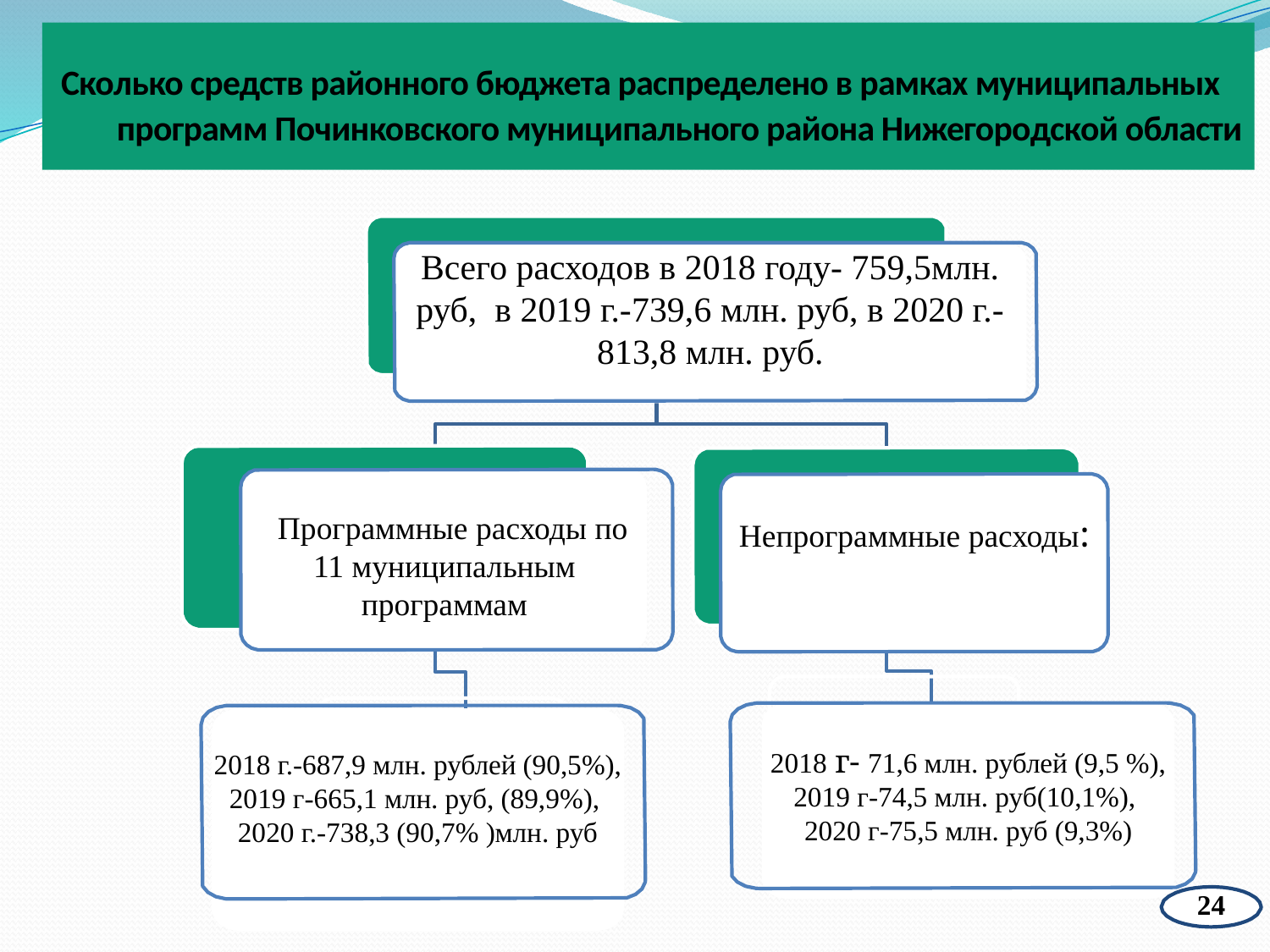

# Сколько средств районного бюджета распределено в рамках муниципальных программ Починковского муниципального района Нижегородской области

Всего расходов в 2018 году- 759,5млн. руб,  в 2019 г.-739,6 млн. руб, в 2020 г.-813,8 млн. руб.

  Программные расходы по 11 муниципальным программам

Непрограммные расходы:

2018 г- 71,6 млн. рублей (9,5 %), 2019 г-74,5 млн. руб(10,1%),  2020 г-75,5 млн. руб (9,3%)

2018 г.-687,9 млн. рублей (90,5%), 2019 г-665,1 млн. руб, (89,9%),  2020 г.-738,3 (90,7% )млн. руб
24

21